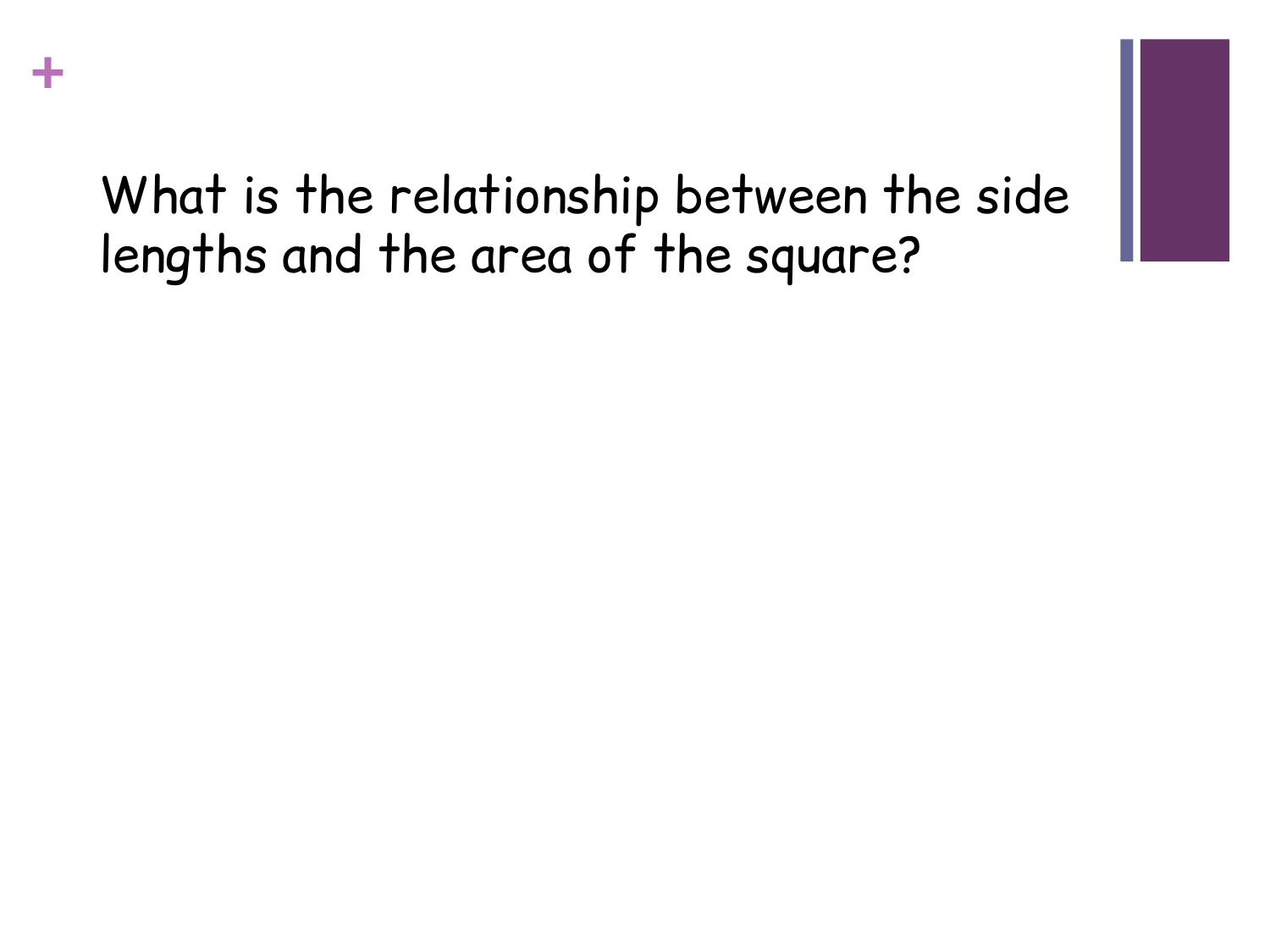

What is the relationship between the side lengths and the area of the square?